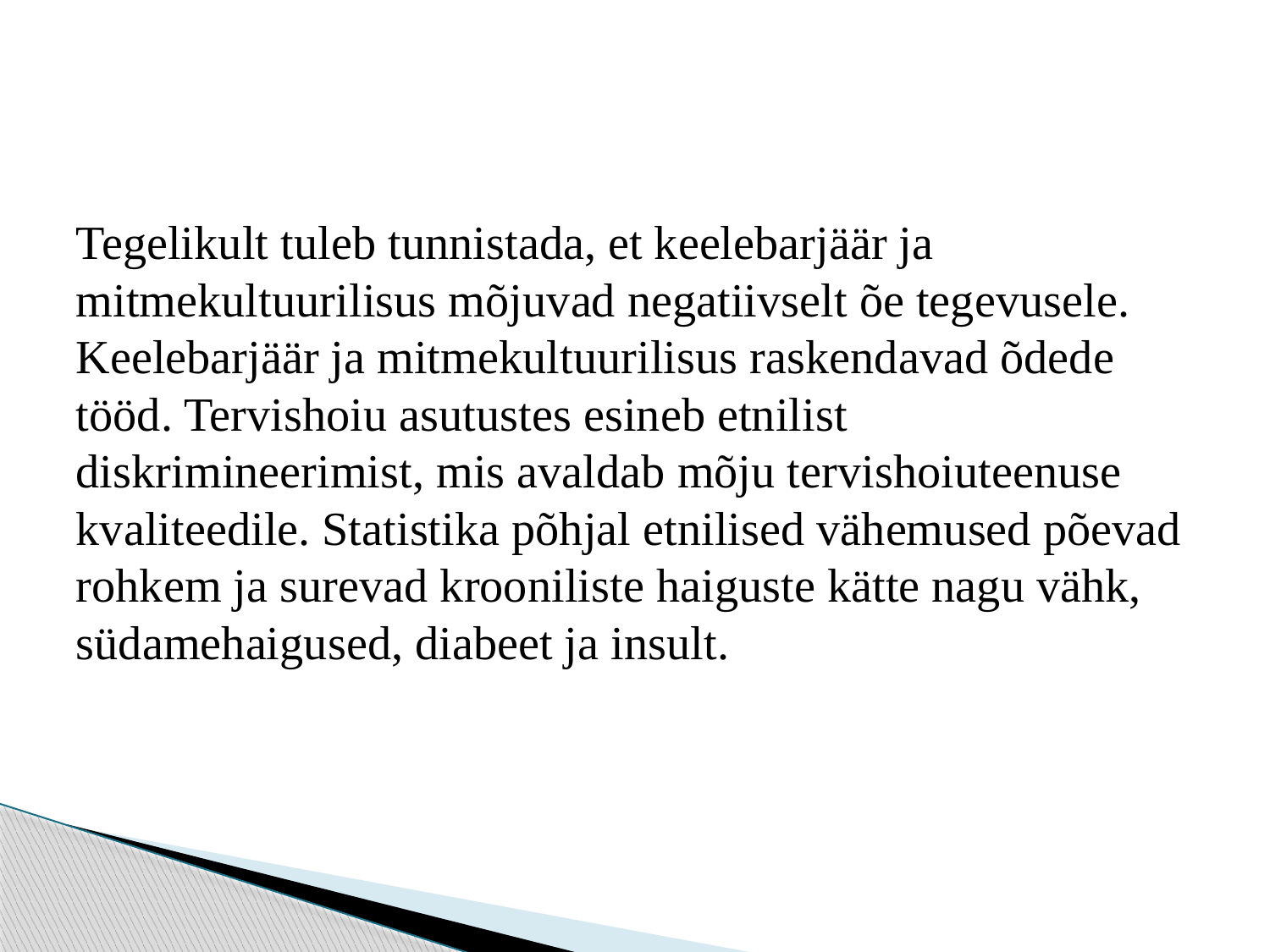

#
Tegelikult tuleb tunnistada, et keelebarjäär ja mitmekultuurilisus mõjuvad negatiivselt õe tegevusele. Keelebarjäär ja mitmekultuurilisus raskendavad õdede tööd. Tervishoiu asutustes esineb etnilist diskrimineerimist, mis avaldab mõju tervishoiuteenuse kvaliteedile. Statistika põhjal etnilised vähemused põevad rohkem ja surevad krooniliste haiguste kätte nagu vähk, südamehaigused, diabeet ja insult.